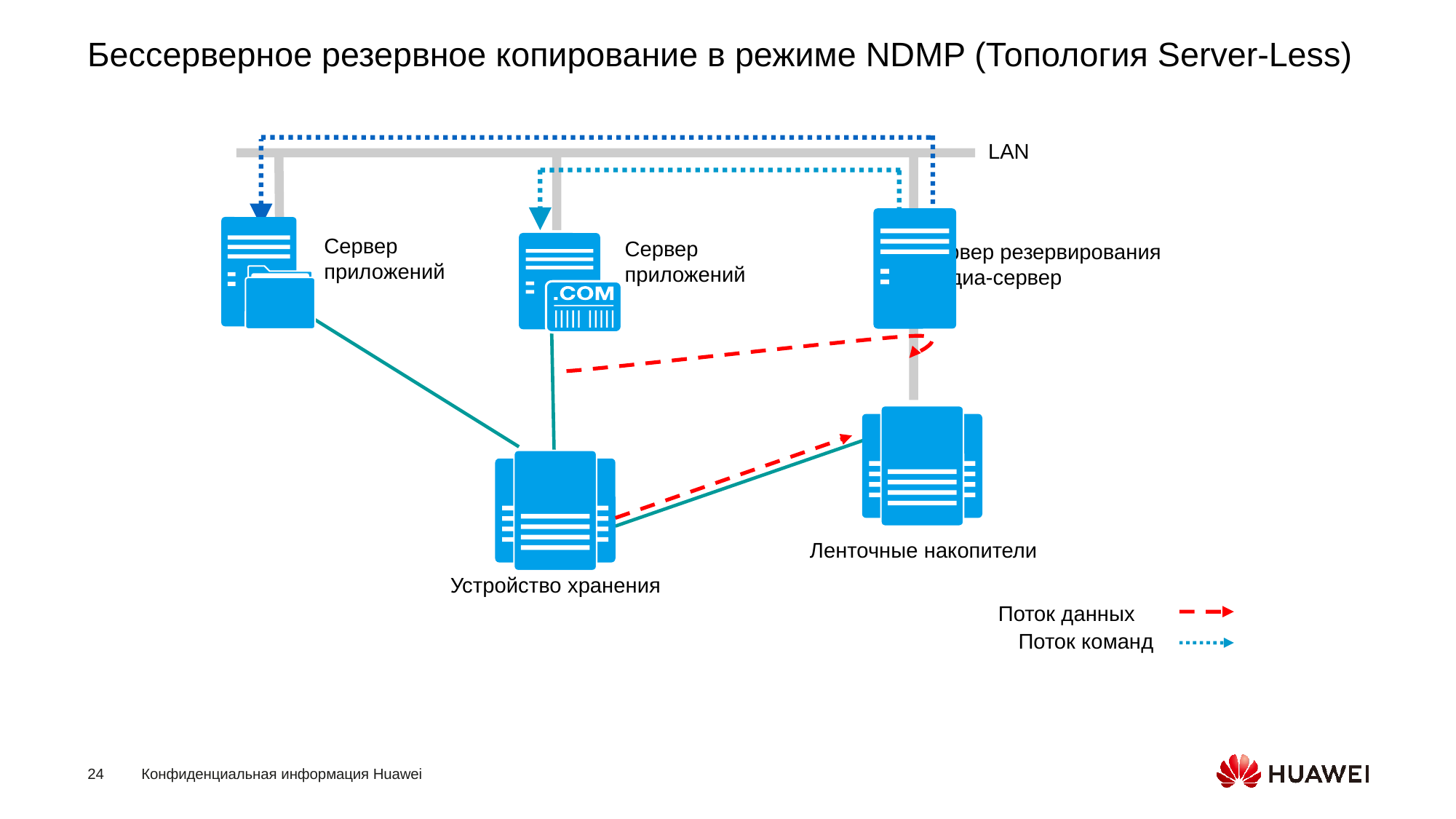

# Бессерверное резервное копирование в режиме NDMP (Топология Server-Less)
LAN

Сервер
приложений
Сервер
приложений

Сервер резервирования
Медиа-сервер

Ленточные накопители
Устройство хранения
Поток данных

Поток команд